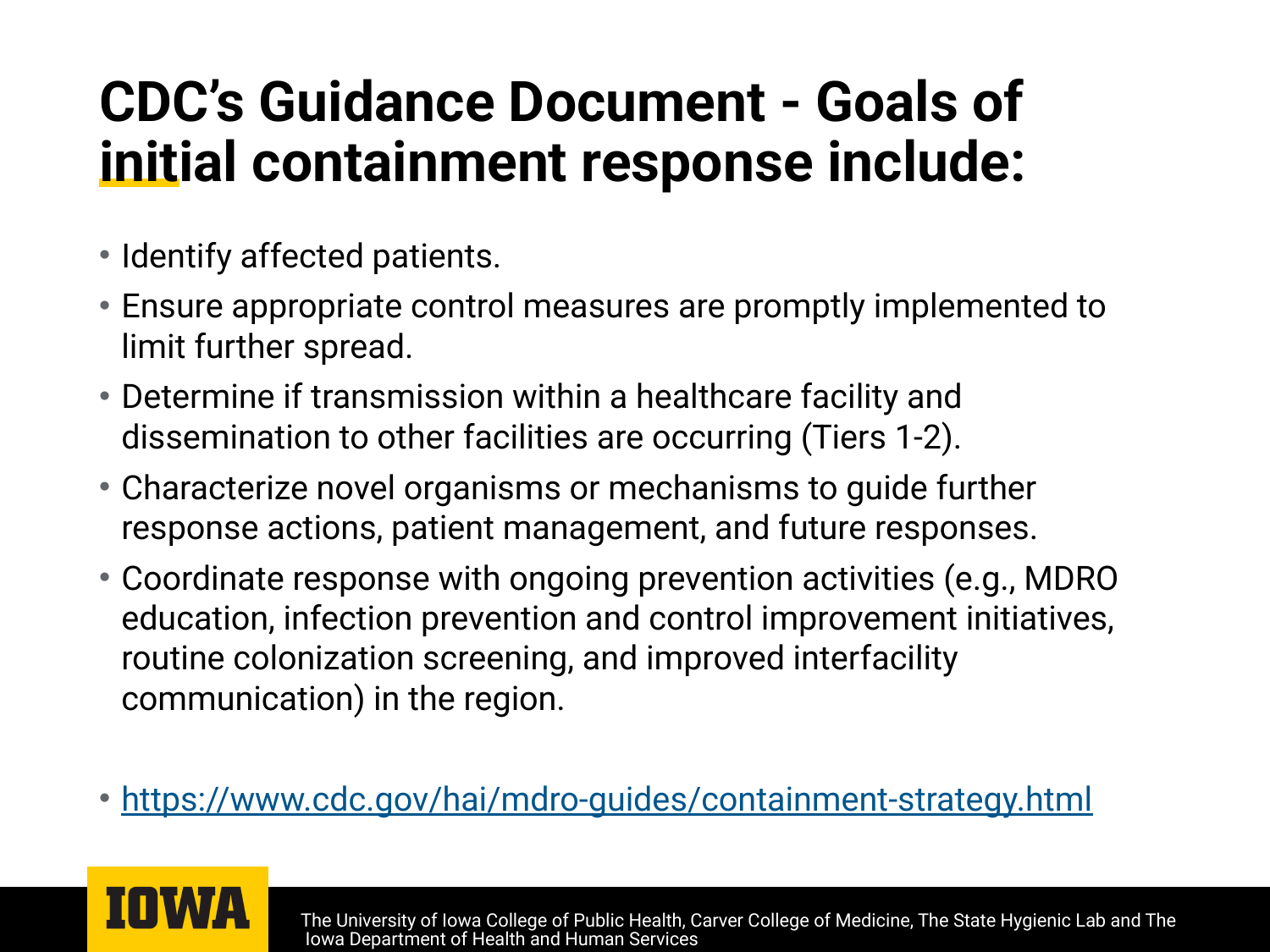

# CDC’s Guidance Document - Goals of initial containment response include:
Identify affected patients.
Ensure appropriate control measures are promptly implemented to limit further spread.
Determine if transmission within a healthcare facility and dissemination to other facilities are occurring (Tiers 1-2).
Characterize novel organisms or mechanisms to guide further response actions, patient management, and future responses.
Coordinate response with ongoing prevention activities (e.g., MDRO education, infection prevention and control improvement initiatives, routine colonization screening, and improved interfacility communication) in the region.

https://www.cdc.gov/hai/mdro-guides/containment-strategy.html

The University of Iowa College of Public Health, Carver College of Medicine, The State Hygienic Lab and The Iowa Department of Health and Human Services